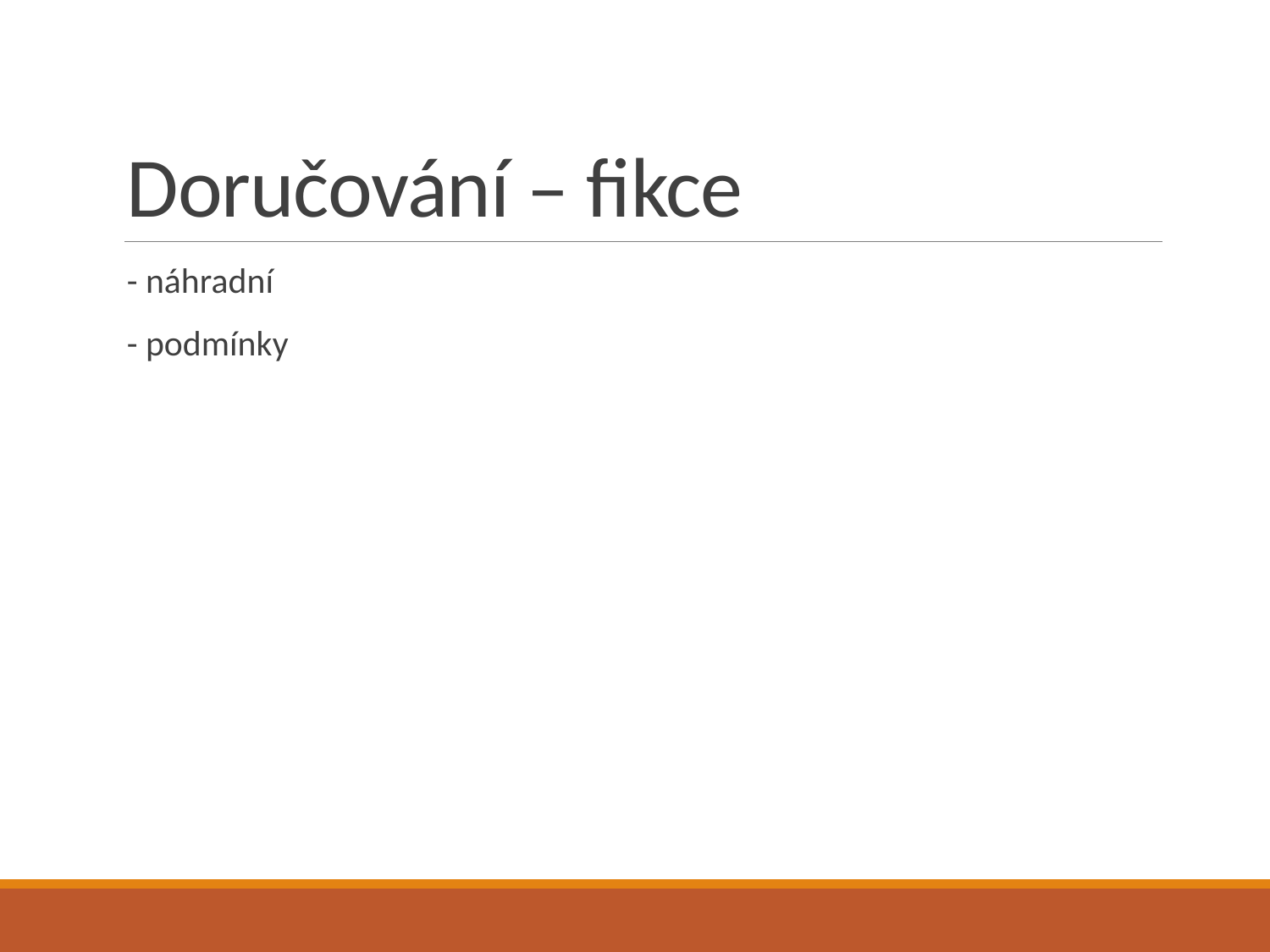

# Doručování – fikce
- náhradní
- podmínky